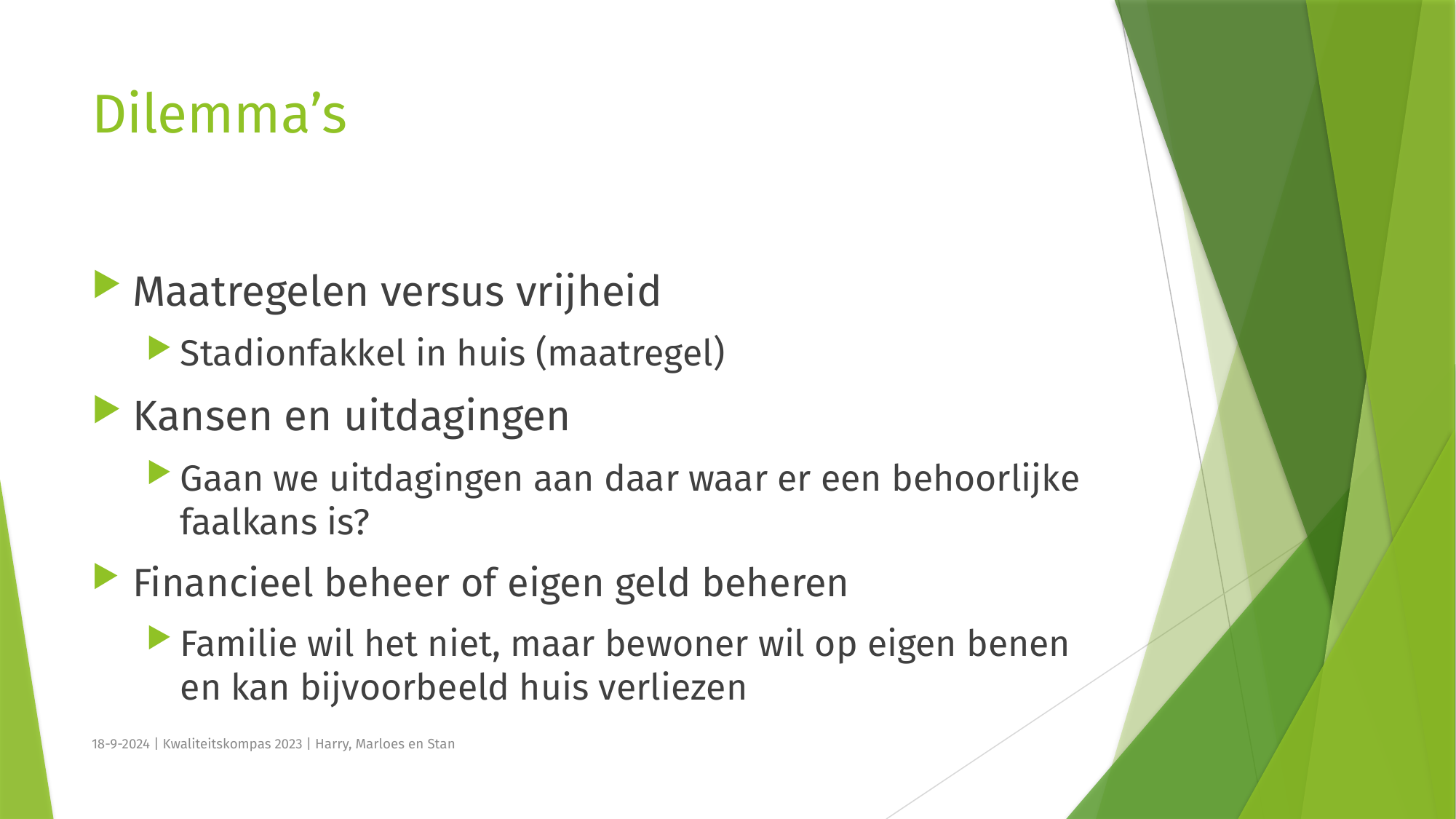

# Dilemma’s
Maatregelen versus vrijheid
Stadionfakkel in huis (maatregel)
Kansen en uitdagingen
Gaan we uitdagingen aan daar waar er een behoorlijke faalkans is?
Financieel beheer of eigen geld beheren
Familie wil het niet, maar bewoner wil op eigen benen en kan bijvoorbeeld huis verliezen

18-9-2024 | Kwaliteitskompas 2023 | Harry, Marloes en Stan